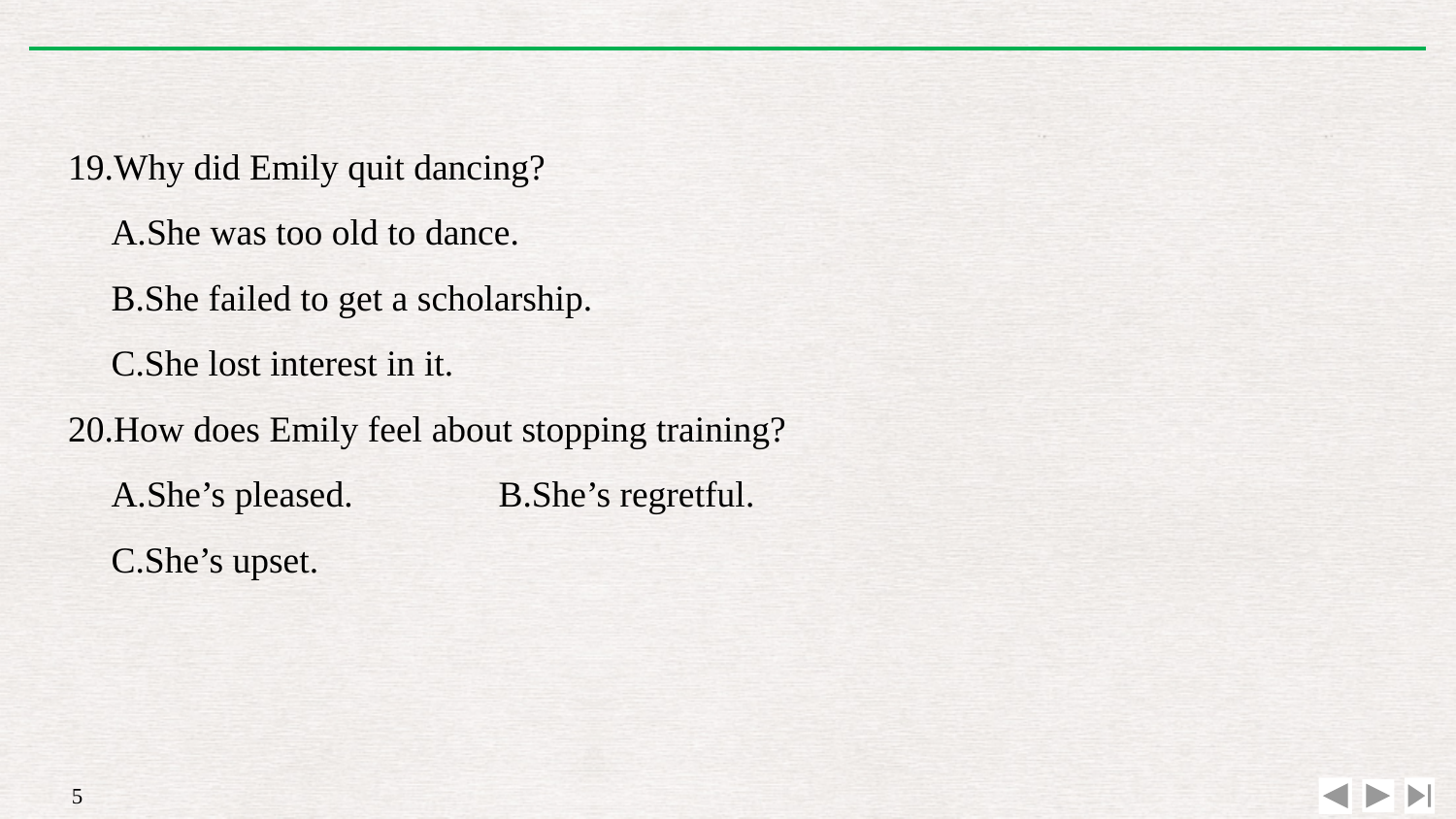

19.Why did Emily quit dancing?
	A.She was too old to dance.
	B.She failed to get a scholarship.
	C.She lost interest in it.
20.How does Emily feel about stopping training?
	A.She’s pleased.  　　　B.She’s regretful.
	C.She’s upset.